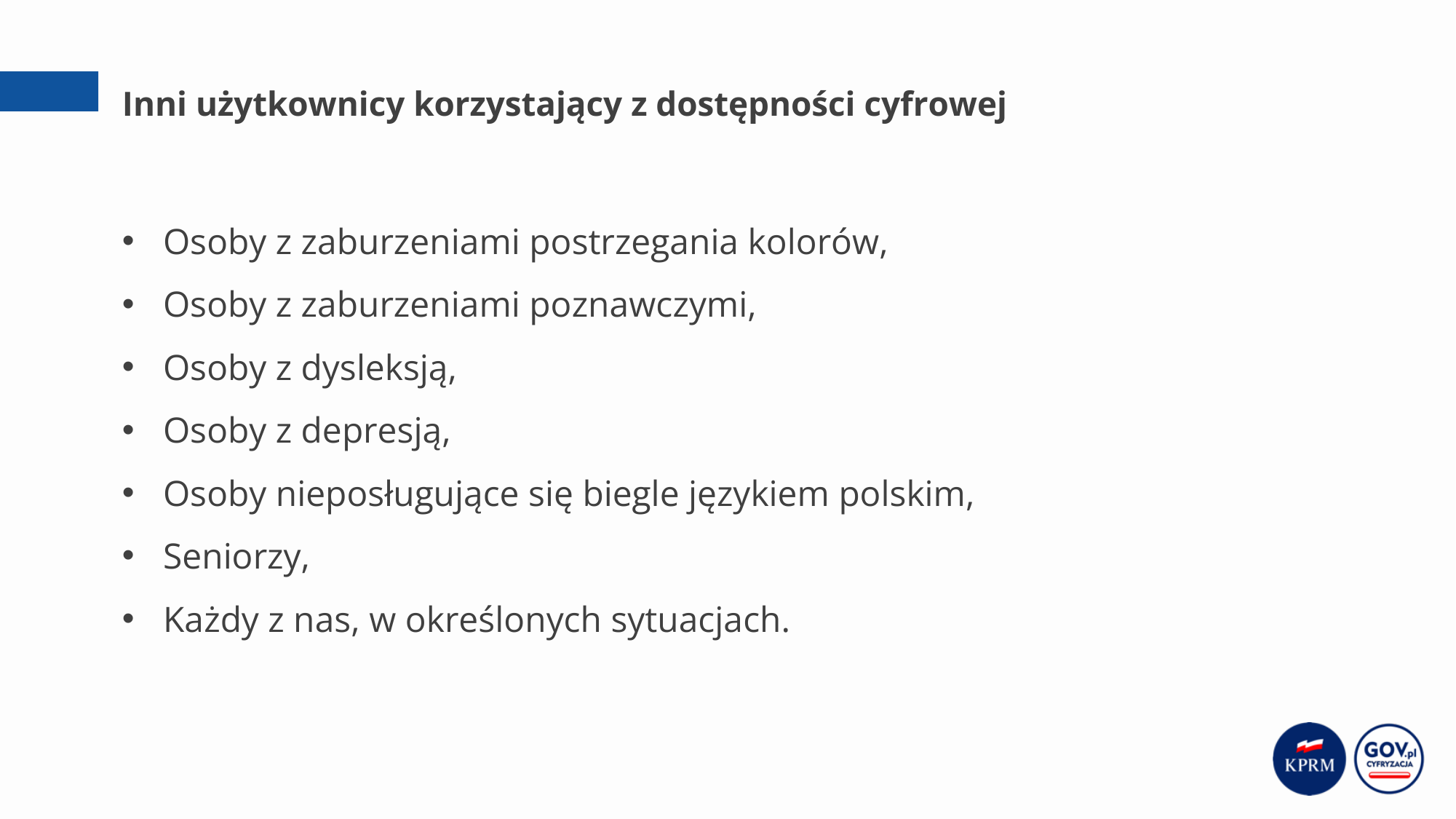

# Inni użytkownicy korzystający z dostępności cyfrowej
Osoby z zaburzeniami postrzegania kolorów,
Osoby z zaburzeniami poznawczymi,
Osoby z dysleksją,
Osoby z depresją,
Osoby nieposługujące się biegle językiem polskim,
Seniorzy,
Każdy z nas, w określonych sytuacjach.